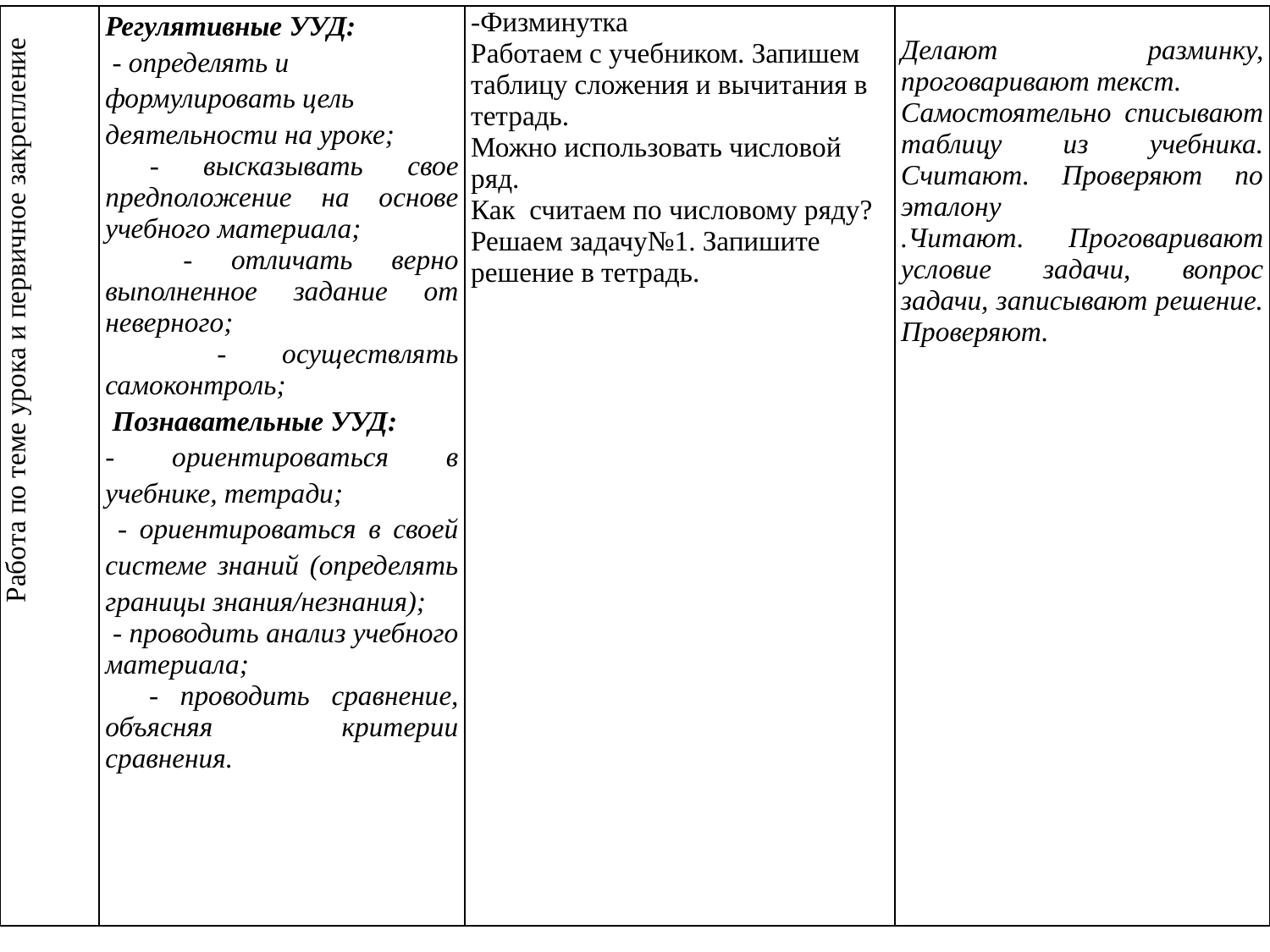

| Работа по теме урока и первичное закрепление | Регулятивные УУД: - определять и формулировать цель деятельности на уроке; - высказывать свое предположение на основе учебного материала; - отличать верно выполненное задание от неверного; - осуществлять самоконтроль; Познавательные УУД: - ориентироваться в учебнике, тетради; - ориентироваться в своей системе знаний (определять границы знания/незнания); - проводить анализ учебного материала; - проводить сравнение, объясняя критерии сравнения. | -Физминутка Работаем с учебником. Запишем таблицу сложения и вычитания в тетрадь. Можно использовать числовой ряд. Как считаем по числовому ряду? Решаем задачу№1. Запишите решение в тетрадь. | Делают разминку, проговаривают текст. Самостоятельно списывают таблицу из учебника. Считают. Проверяют по эталону .Читают. Проговаривают условие задачи, вопрос задачи, записывают решение. Проверяют. |
| --- | --- | --- | --- |